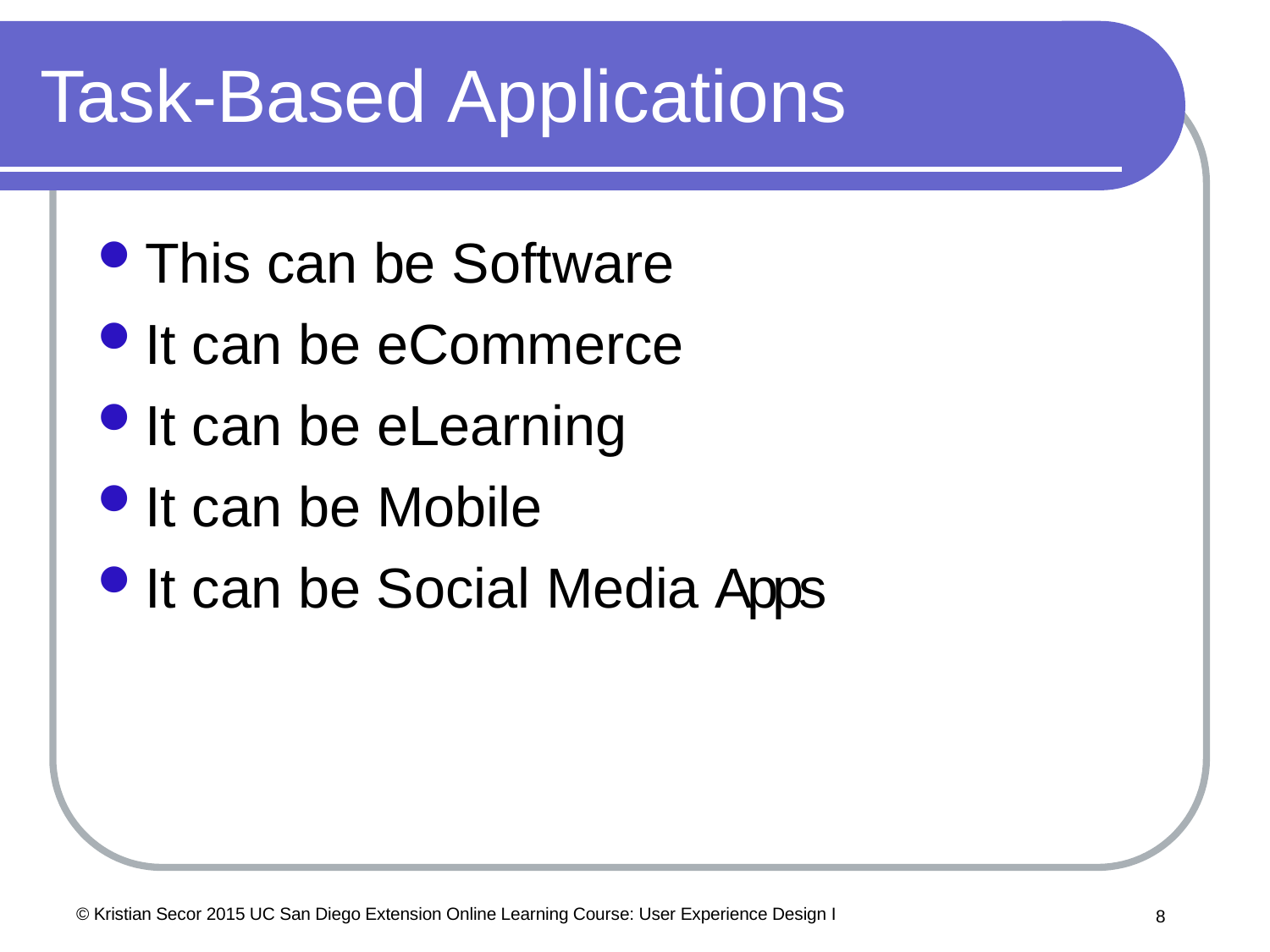

# Task-Based Applications
This can be Software
It can be eCommerce
It can be eLearning
It can be Mobile
It can be Social Media Apps
© Kristian Secor 2015 UC San Diego Extension Online Learning Course: User Experience Design I
8